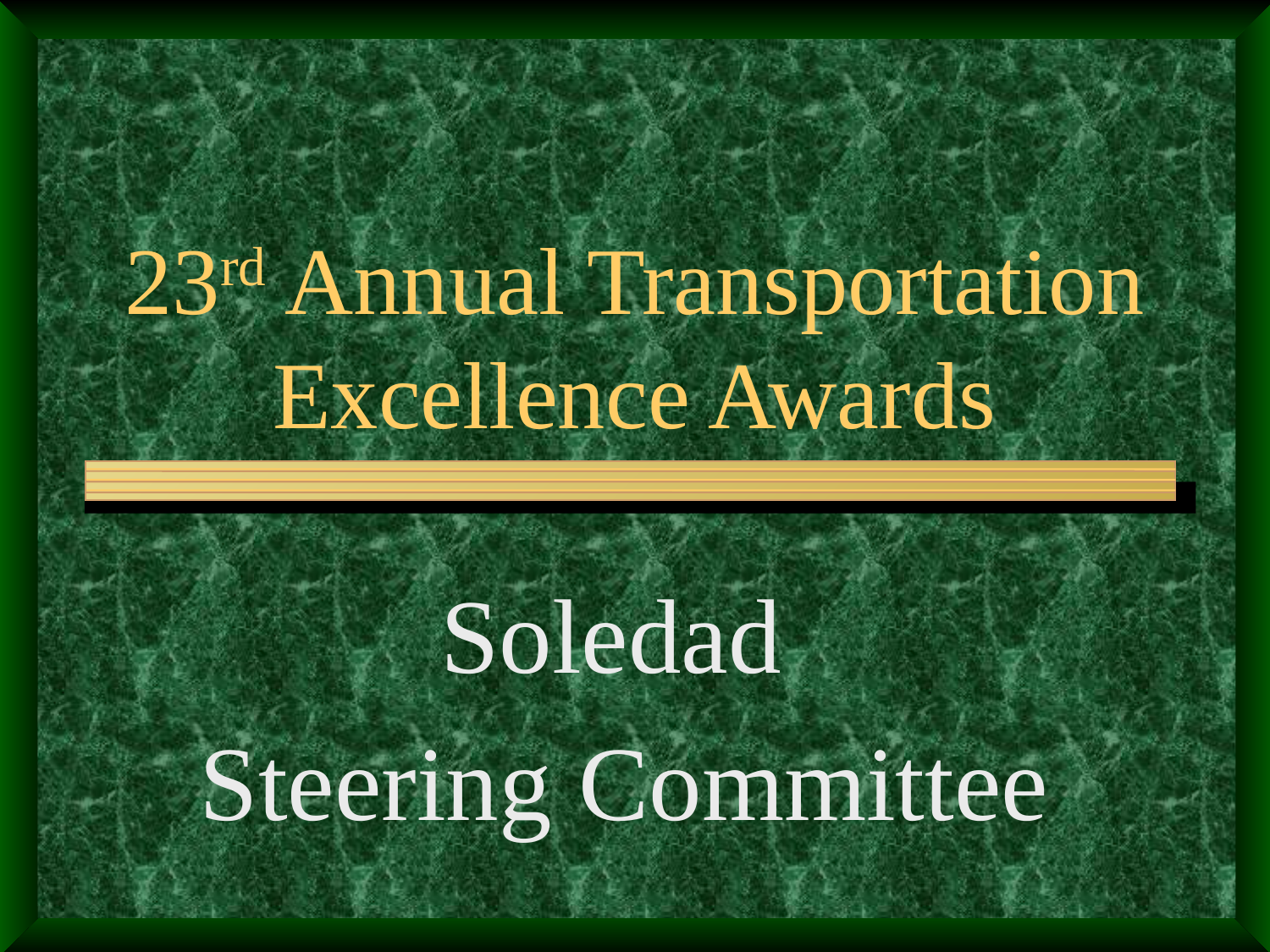

# 23rd Annual Transportation Excellence Awards
Soledad
 Steering Committee